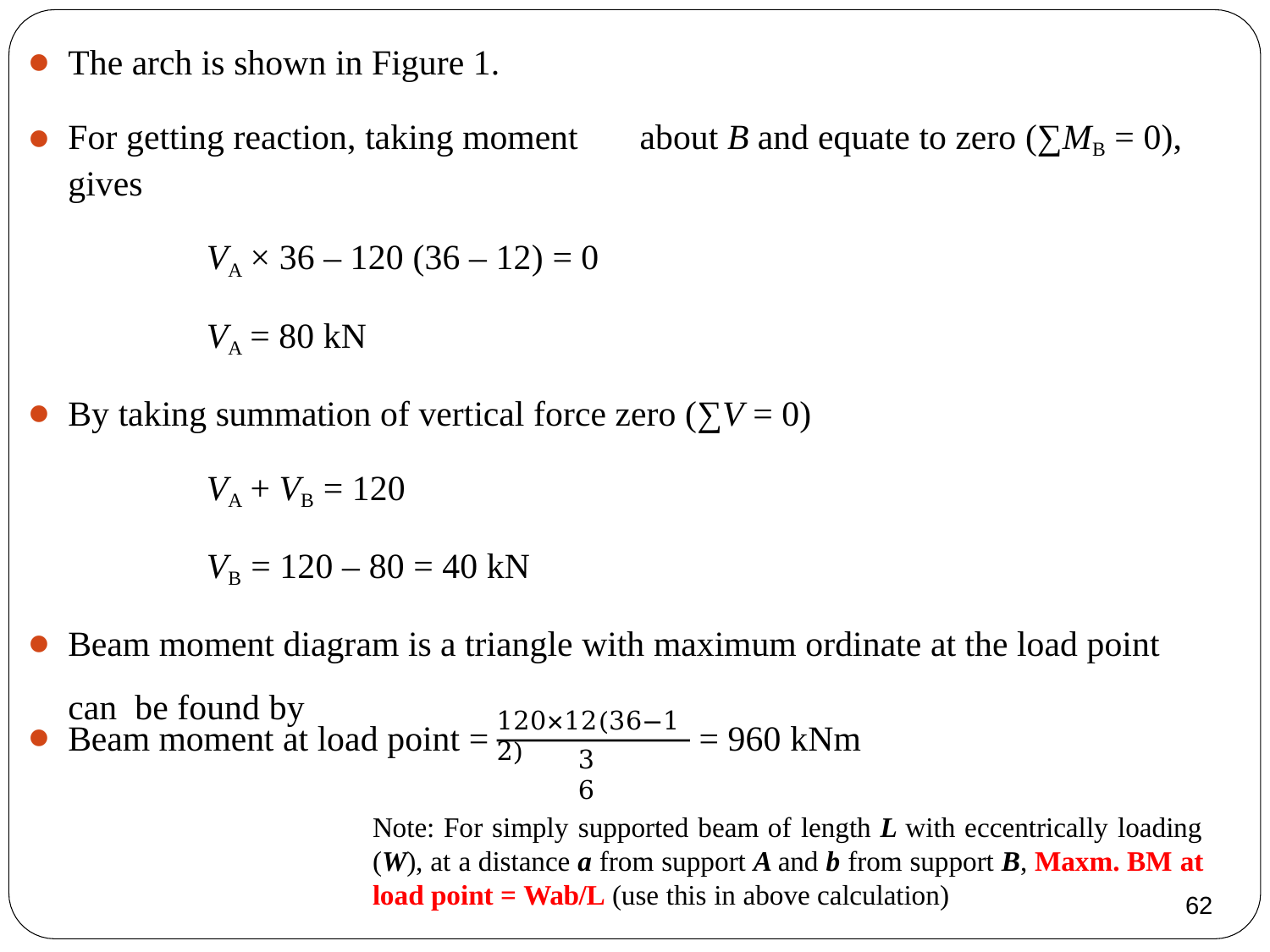

The arch is shown in Figure 1.
For getting reaction, taking moment	about B and equate to zero (∑MB = 0), gives
VA × 36 – 120 (36 – 12) = 0
VA = 80 kN
By taking summation of vertical force zero (∑V = 0)
VA + VB = 120
VB = 120 – 80 = 40 kN
Beam moment diagram is a triangle with maximum ordinate at the load point can  be found by
120×12(36−12)
Beam moment at load point =
= 960 kNm

36
Note: For simply supported beam of length L with eccentrically loading  (W), at a distance a from support A and b from support B, Maxm. BM at  load point = Wab/L (use this in above calculation)
17
62
62